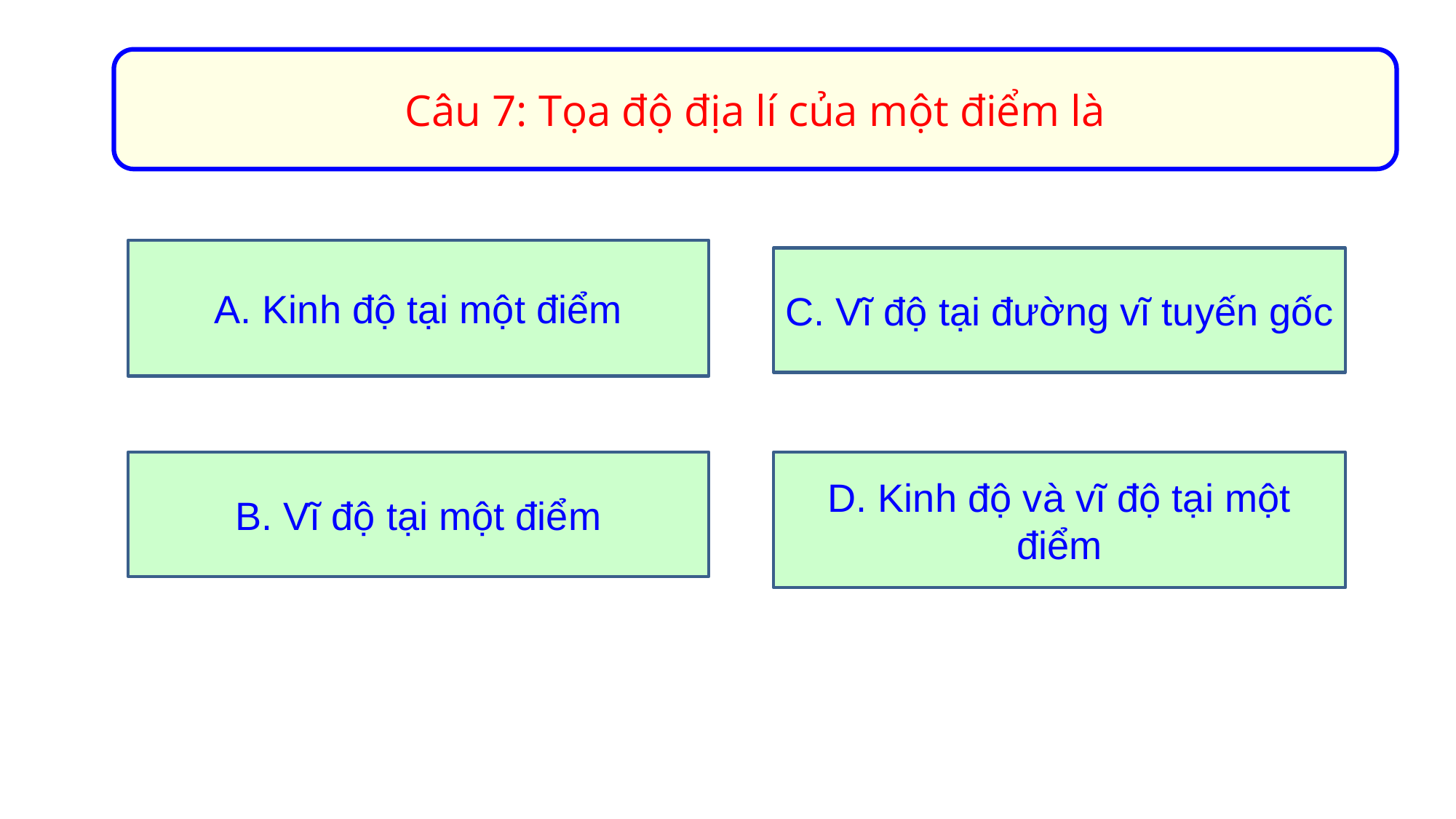

Câu 7: Tọa độ địa lí của một điểm là
A. Kinh độ tại một điểm
C. Vĩ độ tại đường vĩ tuyến gốc
B. Vĩ độ tại một điểm
D. Kinh độ và vĩ độ tại một điểm